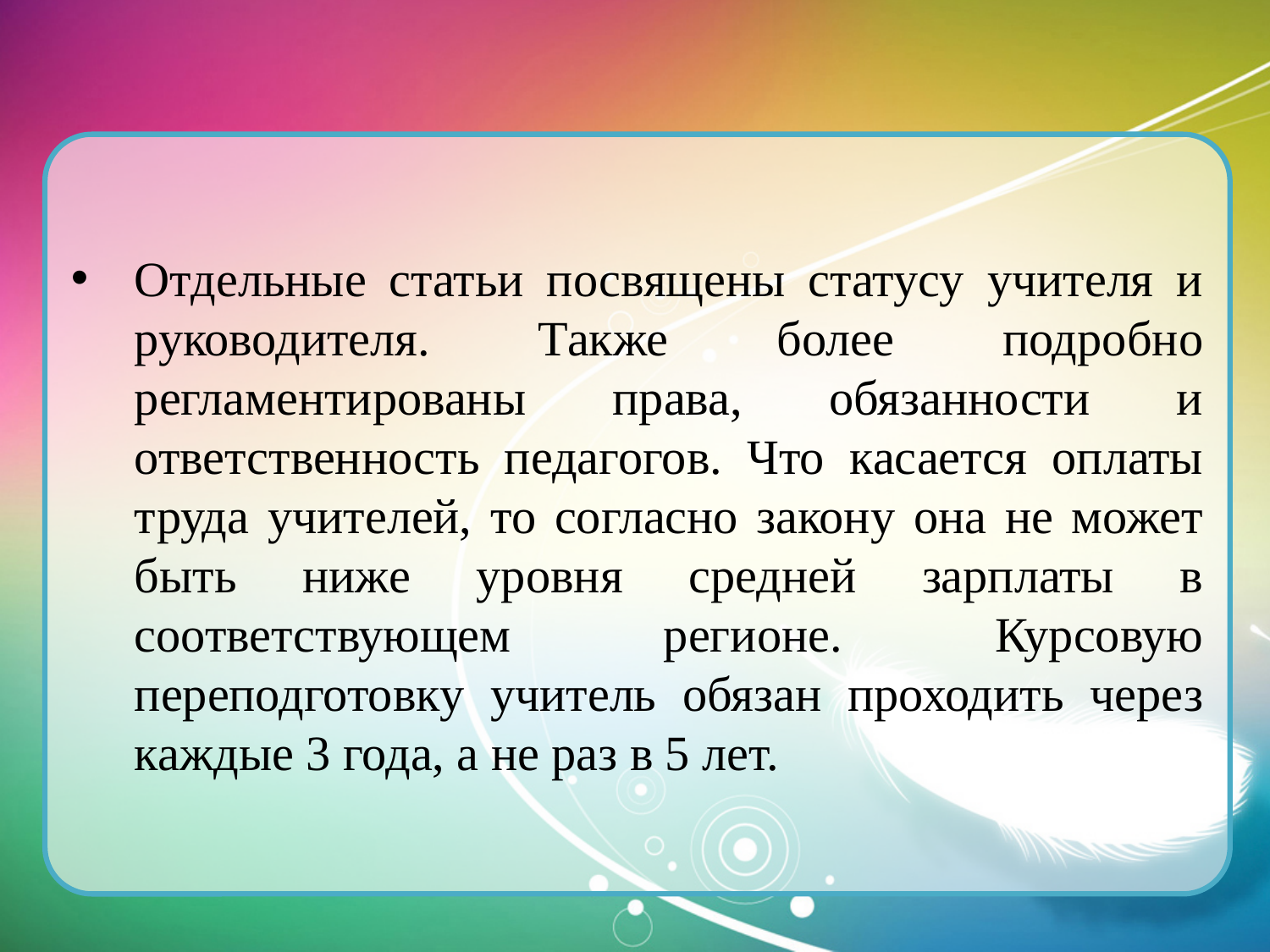

Отдельные статьи посвящены статусу учителя и руководителя. Также более подробно регламентированы права, обязанности и ответственность педагогов. Что касается оплаты труда учителей, то согласно закону она не может быть ниже уровня средней зарплаты в соответствующем регионе. Курсовую переподготовку учитель обязан проходить через каждые 3 года, а не раз в 5 лет.